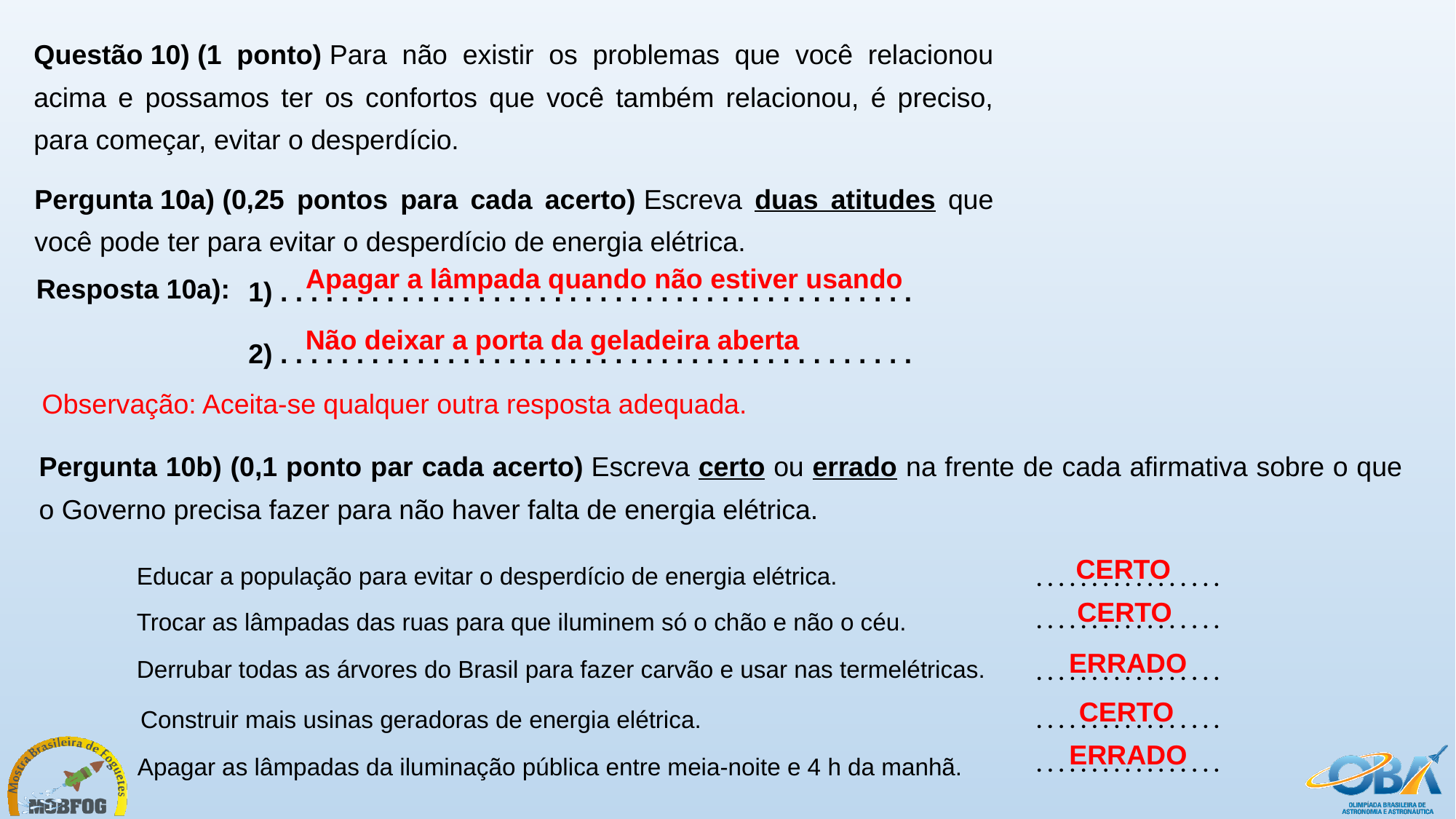

Questão 10) (1 ponto) Para não existir os problemas que você relacionou acima e possamos ter os confortos que você também relacionou, é preciso, para começar, evitar o desperdício.
Pergunta 10a) (0,25 pontos para cada acerto) Escreva duas atitudes que você pode ter para evitar o desperdício de energia elétrica.
Apagar a lâmpada quando não estiver usando
Resposta 10a):
1) . . . . . . . . . . . . . . . . . . . . . . . . . . . . . . . . . . . . . . . . . .
Não deixar a porta da geladeira aberta
2) . . . . . . . . . . . . . . . . . . . . . . . . . . . . . . . . . . . . . . . . . .
Observação: Aceita-se qualquer outra resposta adequada.
Pergunta 10b) (0,1 ponto par cada acerto) Escreva certo ou errado na frente de cada afirmativa sobre o que o Governo precisa fazer para não haver falta de energia elétrica.
CERTO
Educar a população para evitar o desperdício de energia elétrica.
. . . . . . . . . . . . . . . . .
CERTO
Trocar as lâmpadas das ruas para que iluminem só o chão e não o céu.
. . . . . . . . . . . . . . . . .
ERRADO
Derrubar todas as árvores do Brasil para fazer carvão e usar nas termelétricas.
. . . . . . . . . . . . . . . . .
CERTO
Construir mais usinas geradoras de energia elétrica.
. . . . . . . . . . . . . . . . .
ERRADO
. . . . . . . . . . . . . . . . .
Apagar as lâmpadas da iluminação pública entre meia-noite e 4 h da manhã.